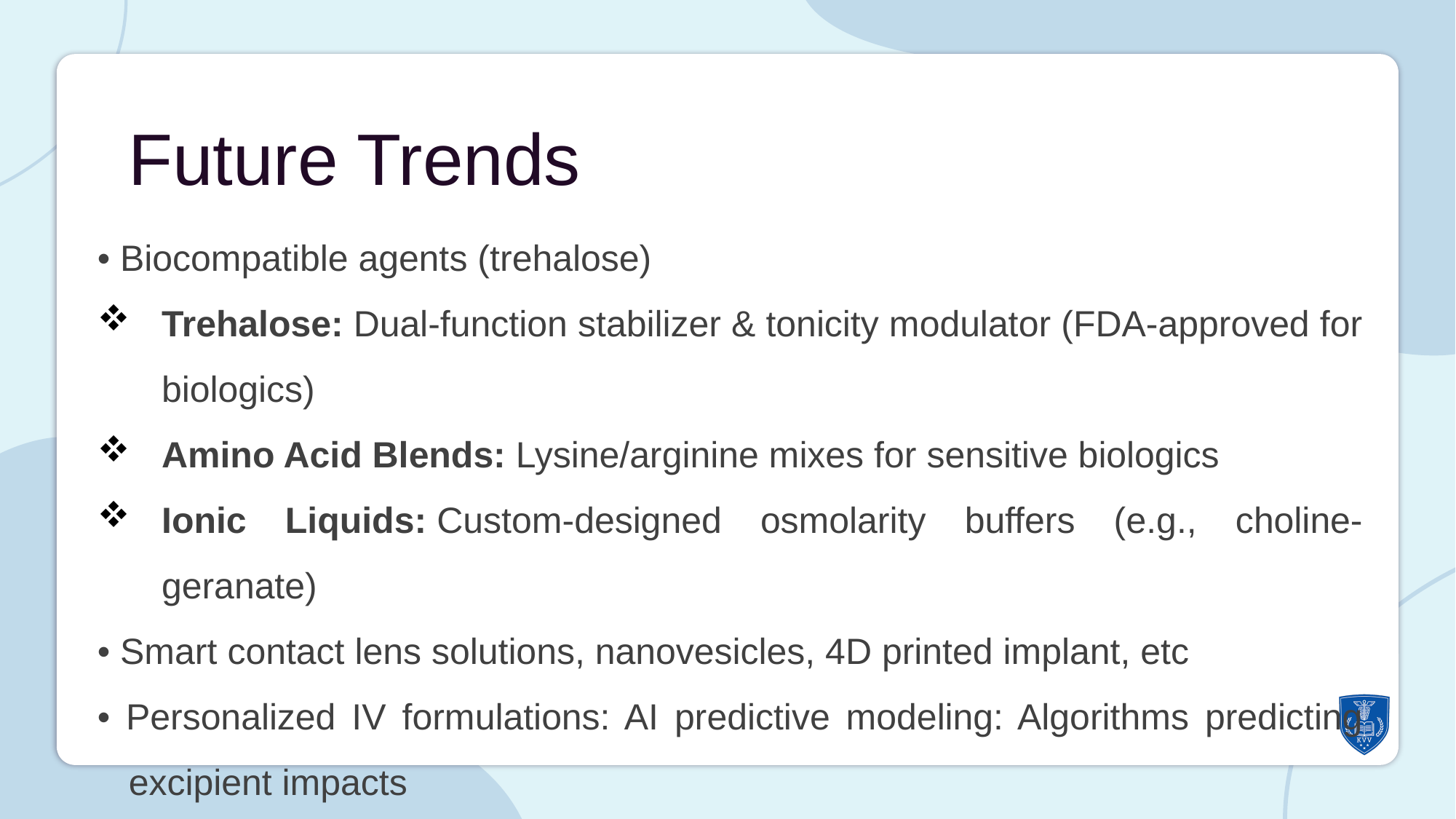

Future Trends
• Biocompatible agents (trehalose)
Trehalose: Dual-function stabilizer & tonicity modulator (FDA-approved for biologics)
Amino Acid Blends: Lysine/arginine mixes for sensitive biologics
Ionic Liquids: Custom-designed osmolarity buffers (e.g., choline-geranate)
• Smart contact lens solutions, nanovesicles, 4D printed implant, etc
• Personalized IV formulations: AI predictive modeling: Algorithms predicting excipient impacts